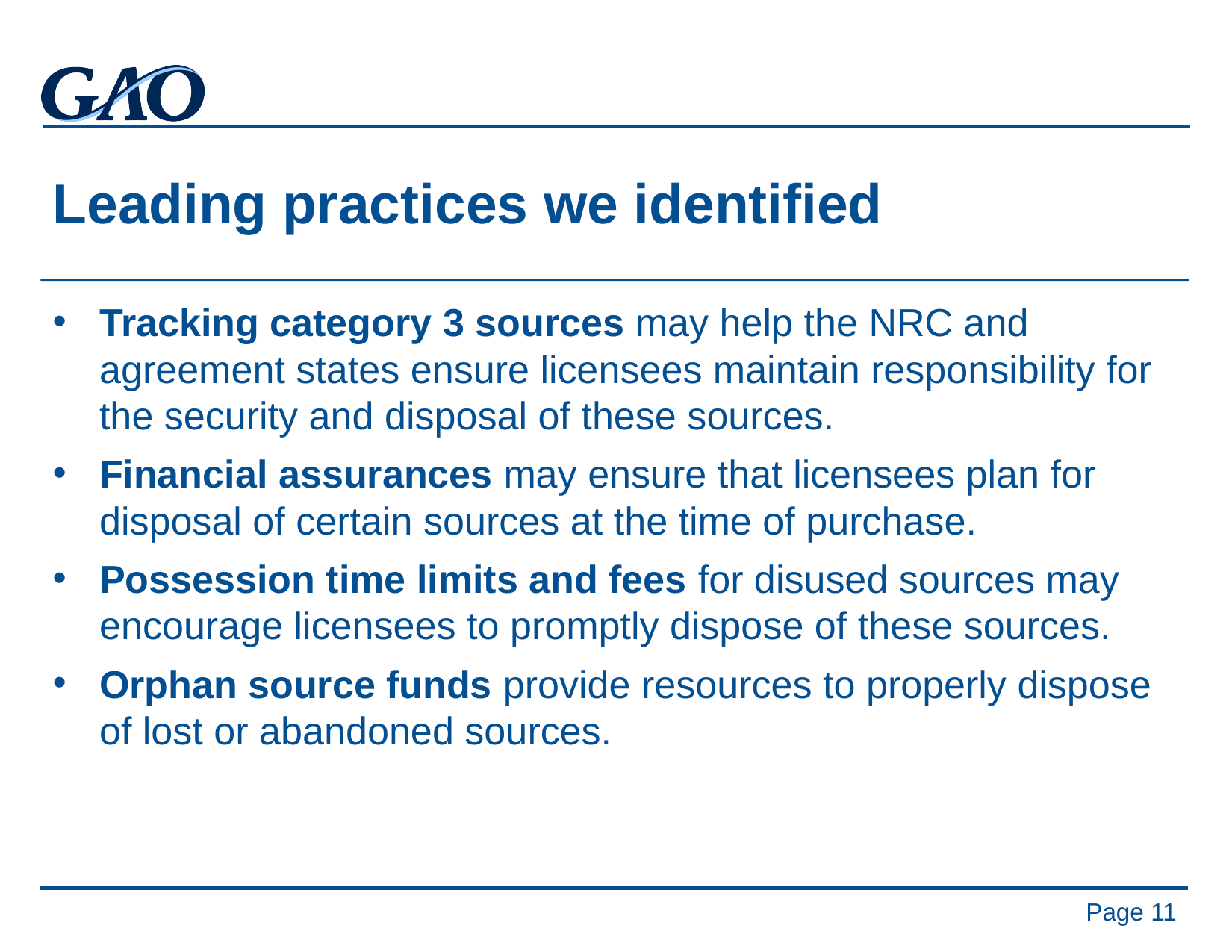

# Leading practices we identified
Tracking category 3 sources may help the NRC and agreement states ensure licensees maintain responsibility for the security and disposal of these sources.
Financial assurances may ensure that licensees plan for disposal of certain sources at the time of purchase.
Possession time limits and fees for disused sources may encourage licensees to promptly dispose of these sources.
Orphan source funds provide resources to properly dispose of lost or abandoned sources.
Page 11